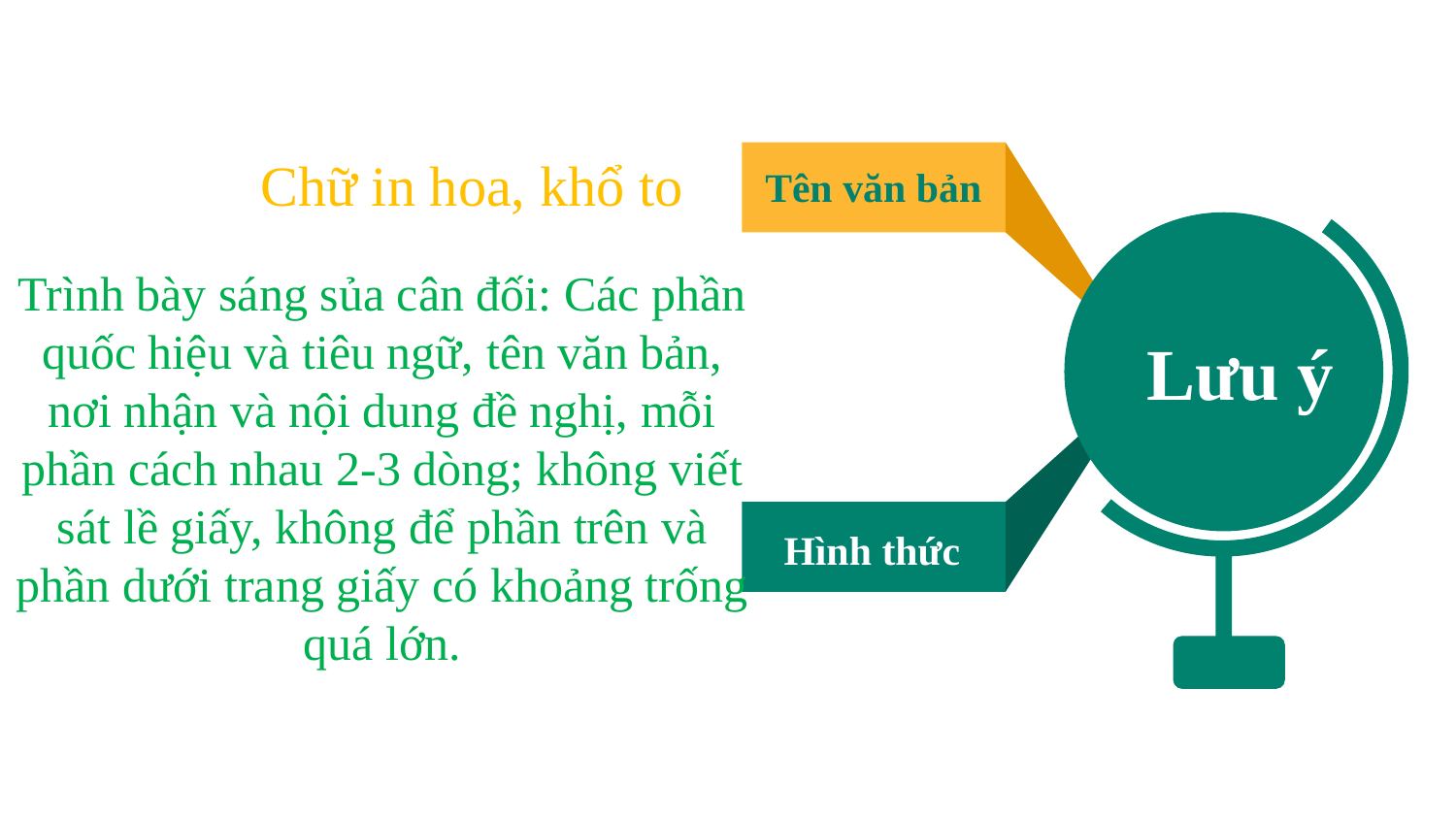

Tên văn bản

Chữ in hoa, khổ to

Lưu ý

Trình bày sáng sủa cân đối: Các phần quốc hiệu và tiêu ngữ, tên văn bản, nơi nhận và nội dung đề nghị, mỗi phần cách nhau 2-3 dòng; không viết sát lề giấy, không để phần trên và phần dưới trang giấy có khoảng trống quá lớn.

Hình thức